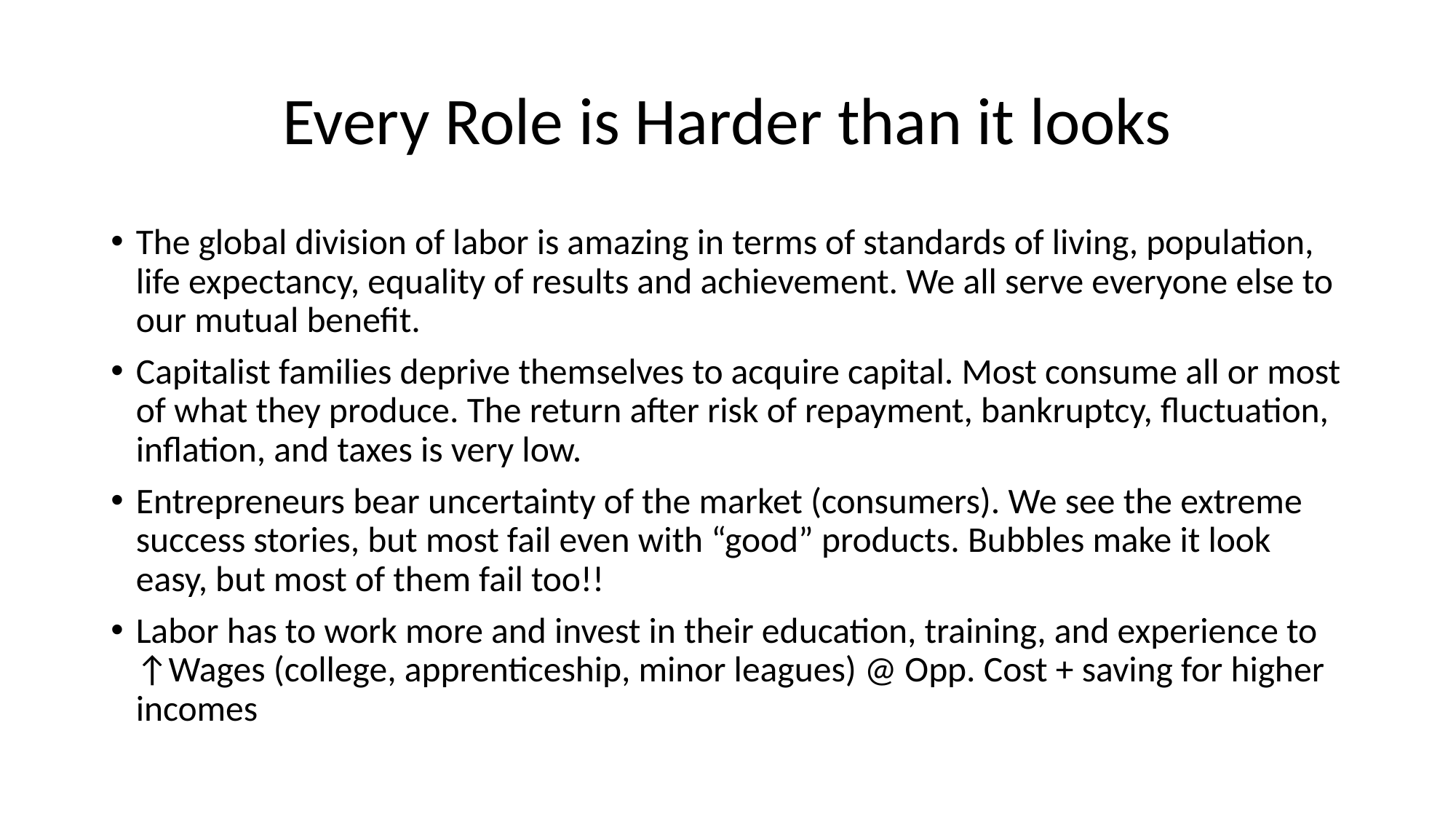

# Every Role is Harder than it looks
The global division of labor is amazing in terms of standards of living, population, life expectancy, equality of results and achievement. We all serve everyone else to our mutual benefit.
Capitalist families deprive themselves to acquire capital. Most consume all or most of what they produce. The return after risk of repayment, bankruptcy, fluctuation, inflation, and taxes is very low.
Entrepreneurs bear uncertainty of the market (consumers). We see the extreme success stories, but most fail even with “good” products. Bubbles make it look easy, but most of them fail too!!
Labor has to work more and invest in their education, training, and experience to ↑Wages (college, apprenticeship, minor leagues) @ Opp. Cost + saving for higher incomes